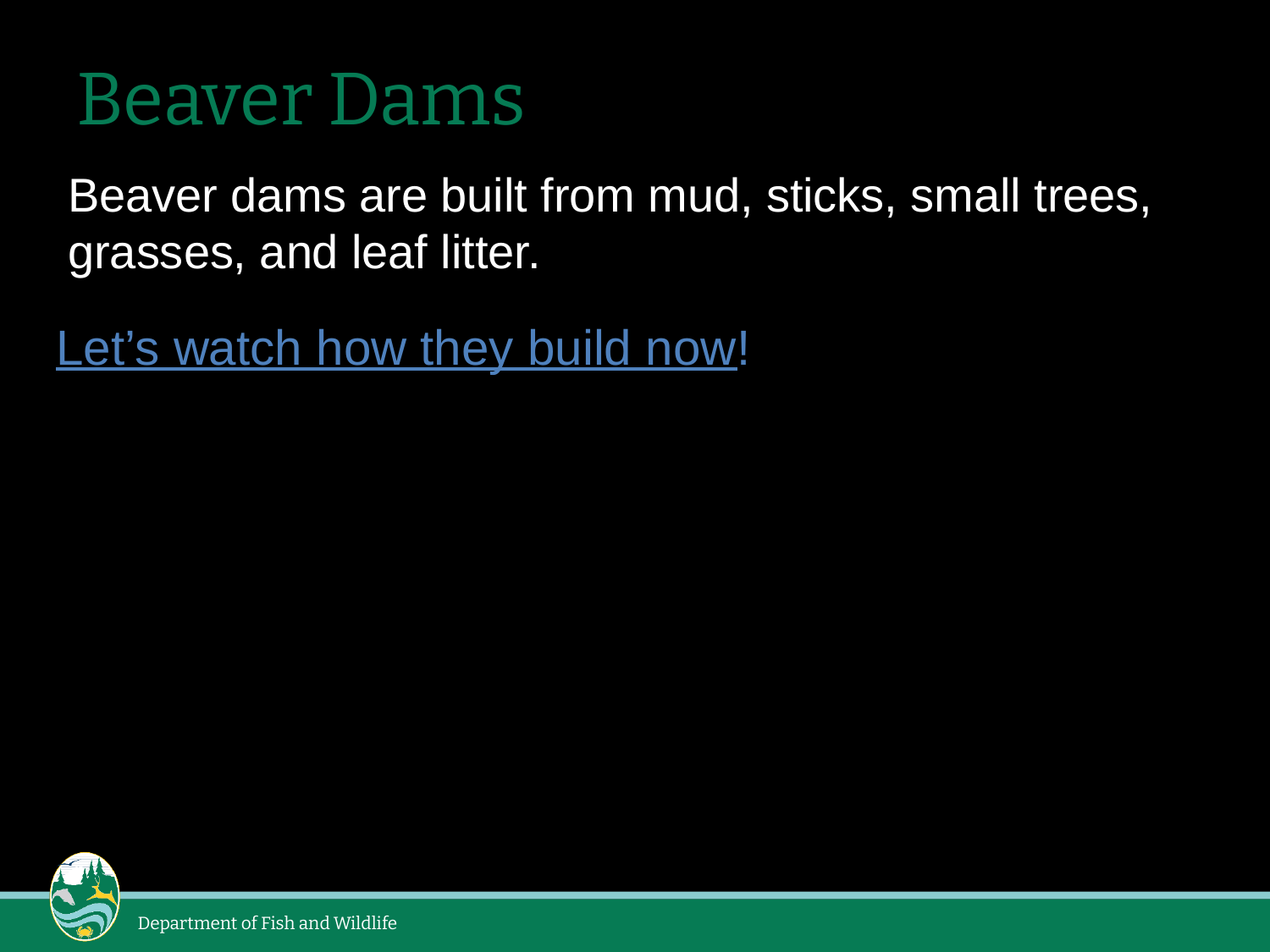

# Beaver Dams
Beaver dams are built from mud, sticks, small trees, grasses, and leaf litter.

Let’s watch how they build now!